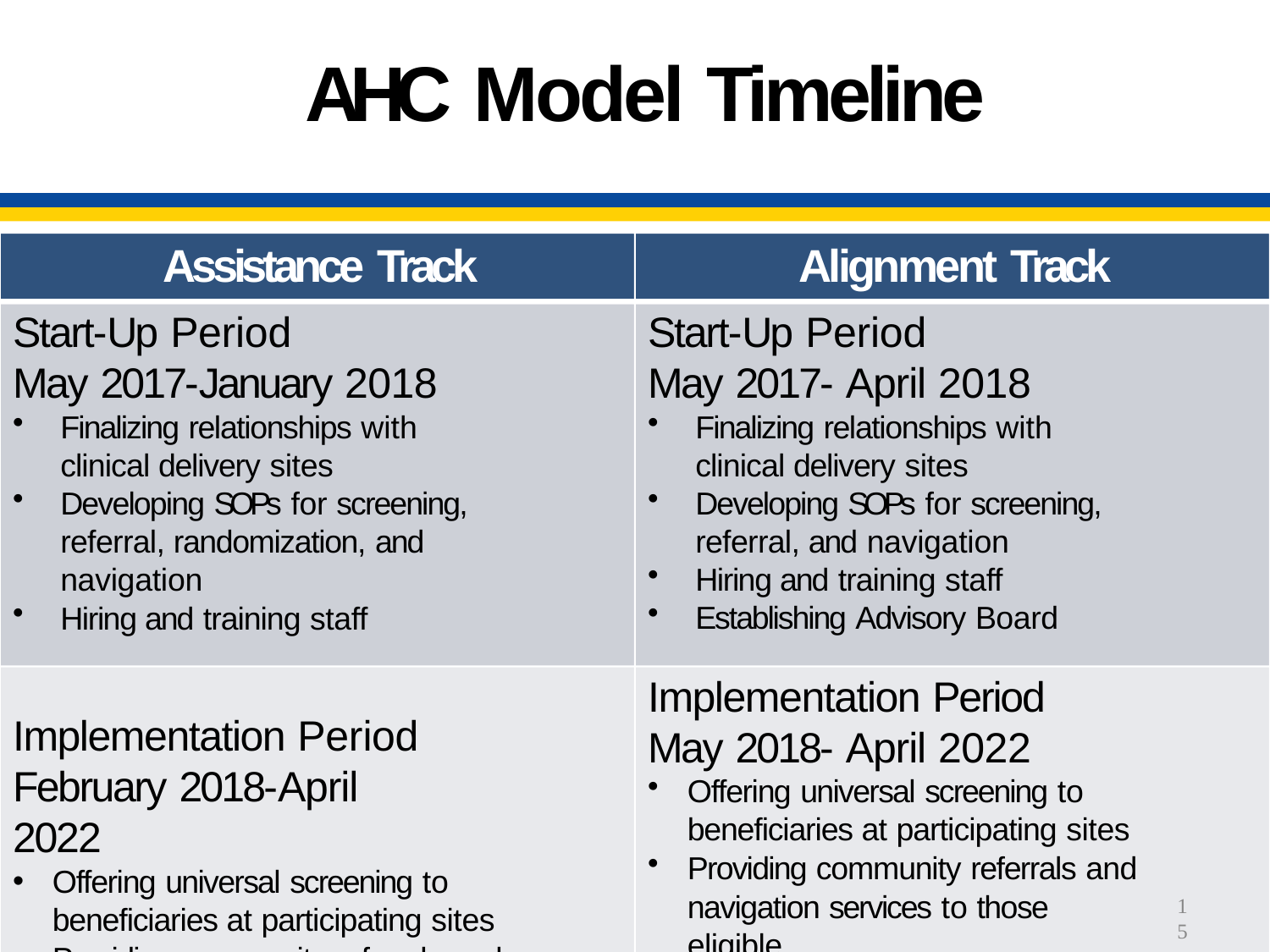

# AHC Model Timeline
Assistance Track
Start-Up Period
May 2017-January 2018
Finalizing relationships with clinical delivery sites
Developing SOPs for screening, referral, randomization, and navigation
Hiring and training staff

Implementation Period February 2018-April 2022
Offering universal screening to beneficiaries at participating sites
Providing community referrals and navigation services to those eligible
Alignment Track
Start-Up Period
May 2017- April 2018
Finalizing relationships with clinical delivery sites
Developing SOPs for screening, referral, and navigation
Hiring and training staff
Establishing Advisory Board
Implementation Period May 2018- April 2022
Offering universal screening to beneficiaries at participating sites
Providing community referrals and
navigation services to those eligible
15